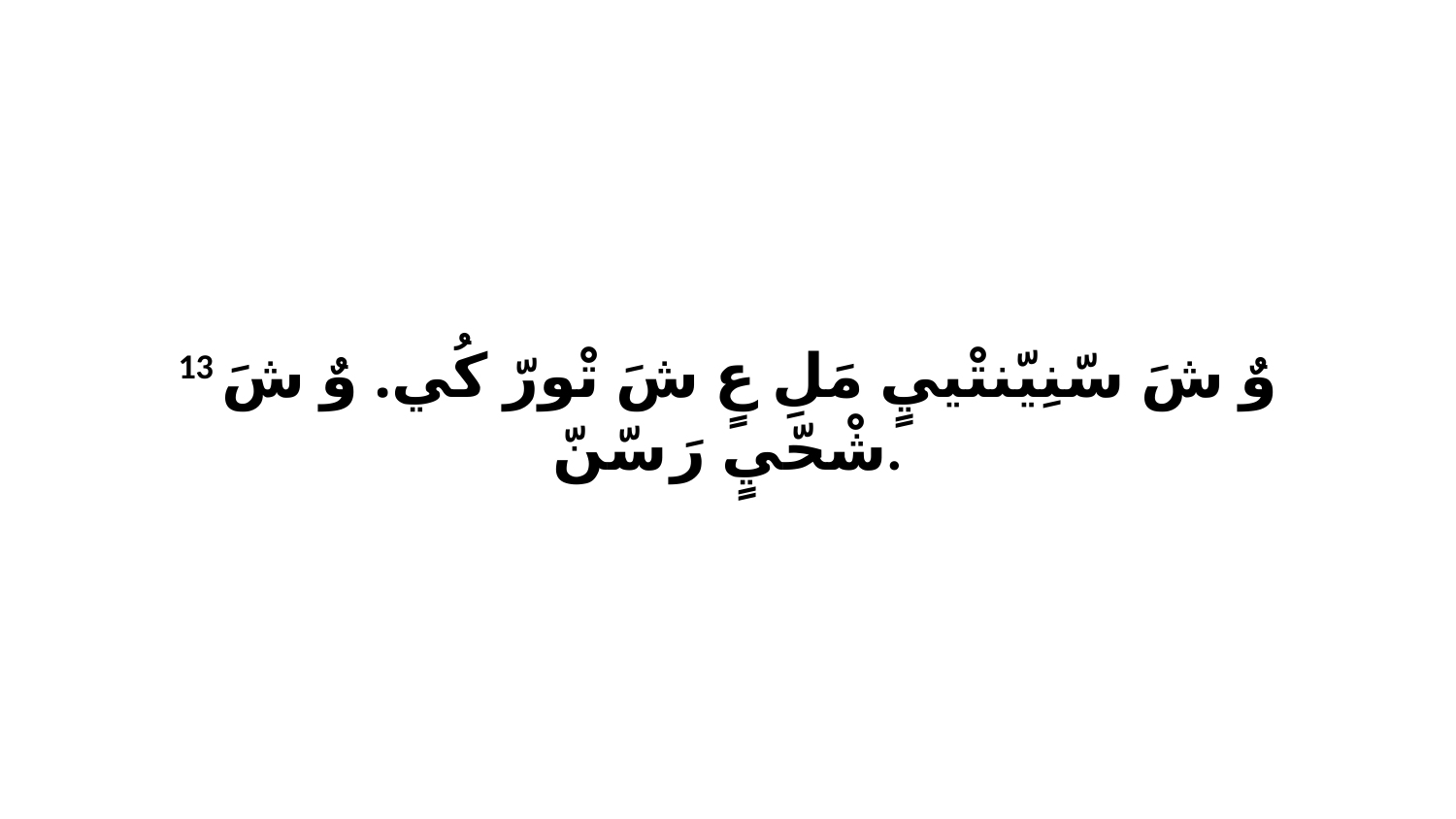

13 وٌ شَ سّنِيّنتْييٍ مَلِ عٍ شَ تْورّ كُي. وٌ شَ شْحّيٍ رَ سّنّ.